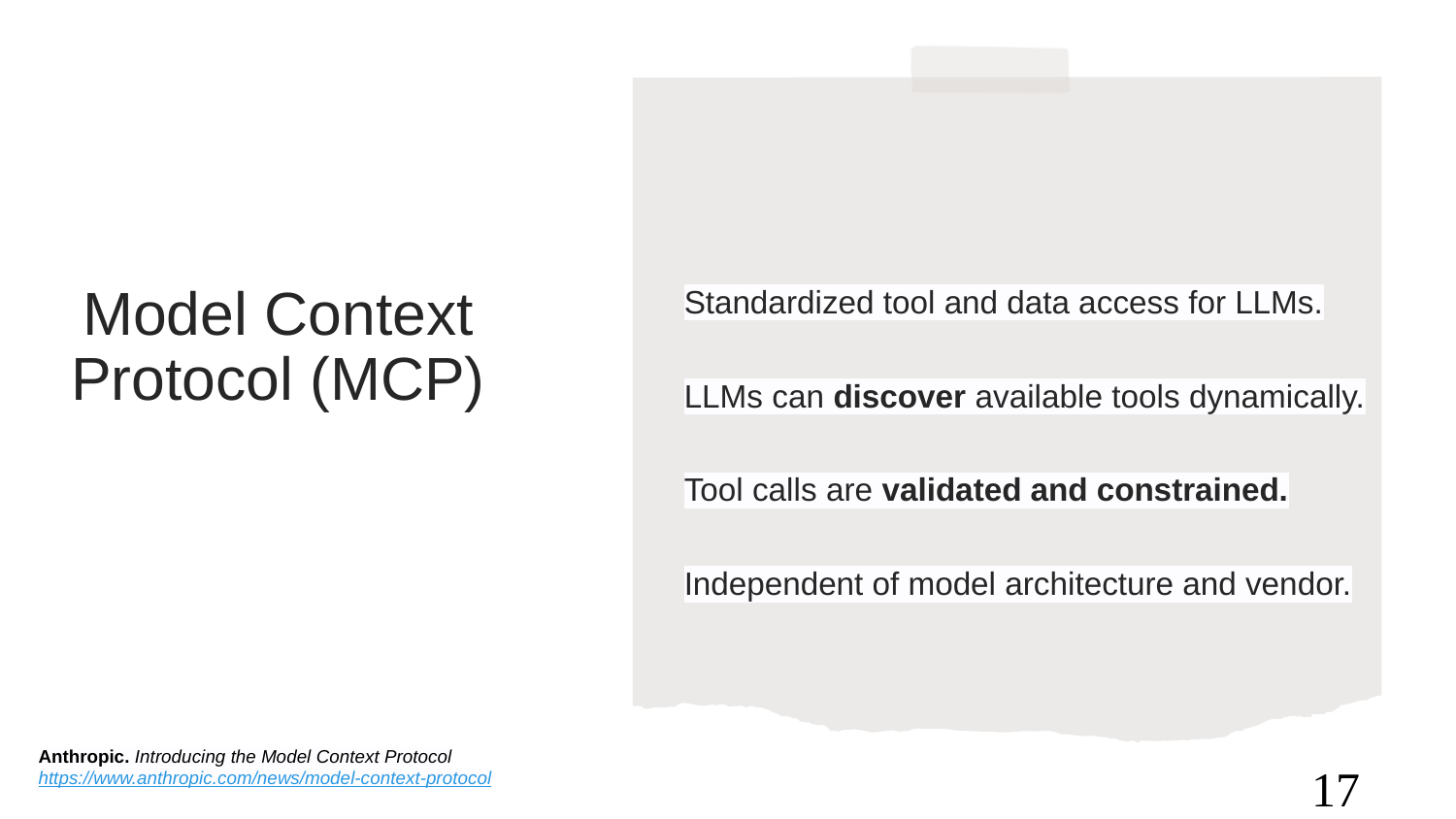

17

Standardized tool and data access for LLMs.

LLMs can discover available tools dynamically.

Tool calls are validated and constrained.

Independent of model architecture and vendor.

# Model Context Protocol (MCP)

Anthropic. Introducing the Model Context Protocol
https://www.anthropic.com/news/model-context-protocol
17